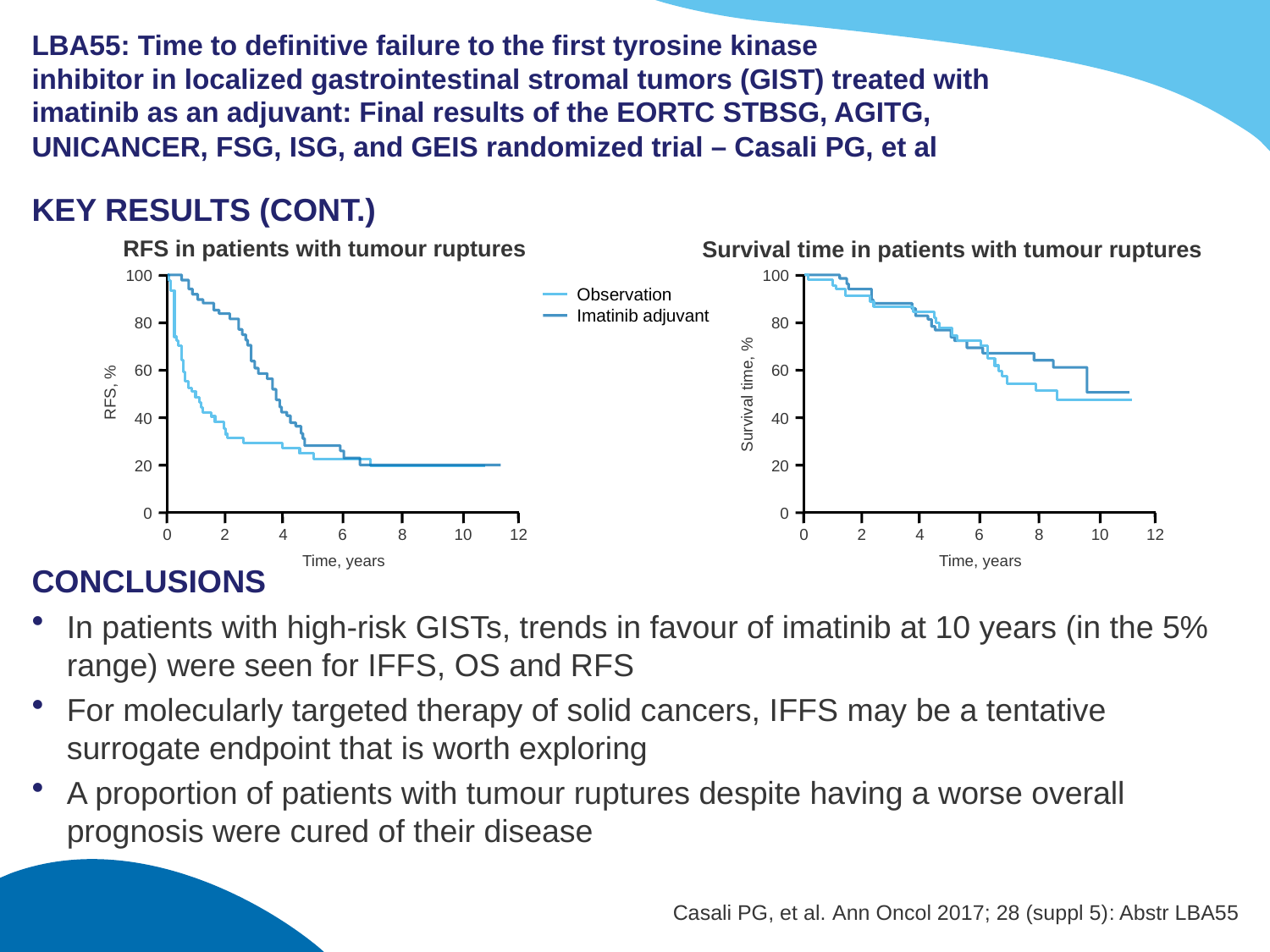

# LBA55: Time to definitive failure to the first tyrosine kinase inhibitor in localized gastrointestinal stromal tumors (GIST) treated with imatinib as an adjuvant: Final results of the EORTC STBSG, AGITG, UNICANCER, FSG, ISG, and GEIS randomized trial – Casali PG, et al
KEY RESULTS (CONT.)

CONCLUSIONS
In patients with high-risk GISTs, trends in favour of imatinib at 10 years (in the 5% range) were seen for IFFS, OS and RFS
For molecularly targeted therapy of solid cancers, IFFS may be a tentative surrogate endpoint that is worth exploring
A proportion of patients with tumour ruptures despite having a worse overall prognosis were cured of their disease

RFS in patients with tumour ruptures
Survival time in patients with tumour ruptures
100

80
60
 RFS, %
40
20
0
0
2
4
6
8
10
12
Time, years

100

80
60
Survival time, %
40
20
0
0
2
4
6
8
10
12
Time, years

Observation
Imatinib adjuvant
Casali PG, et al. Ann Oncol 2017; 28 (suppl 5): Abstr LBA55